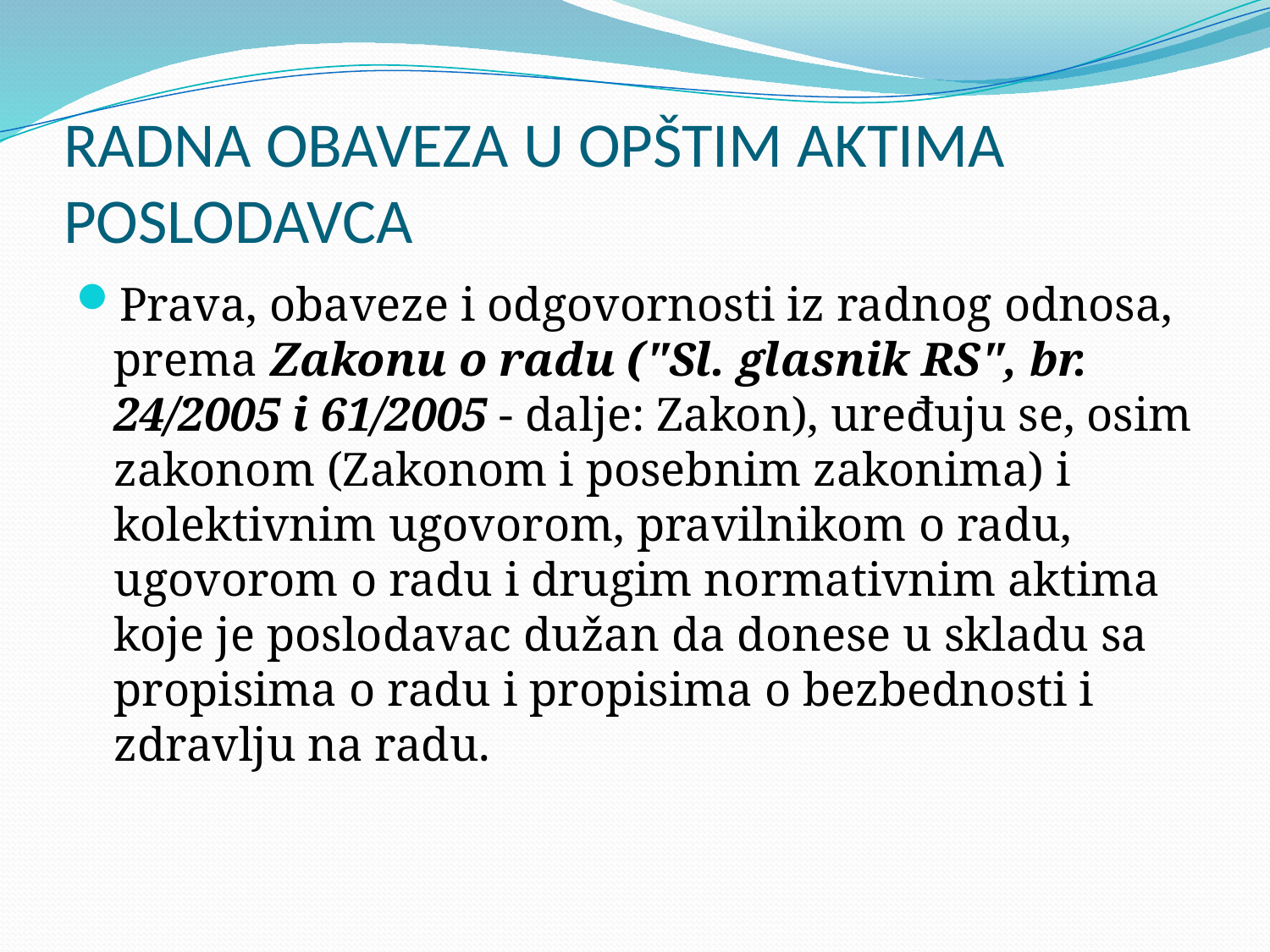

# RADNA OBAVEZA U OPŠTIM AKTIMA POSLODAVCA
Prava, obaveze i odgovornosti iz radnog odnosa, prema Zakonu o radu ("Sl. glasnik RS", br. 24/2005 i 61/2005 - dalje: Zakon), uređuju se, osim zakonom (Zakonom i posebnim zakonima) i kolektivnim ugovorom, pravilnikom o radu, ugovorom o radu i drugim normativnim aktima koje je poslodavac dužan da donese u skladu sa propisima o radu i propisima o bezbednosti i zdravlju na radu.